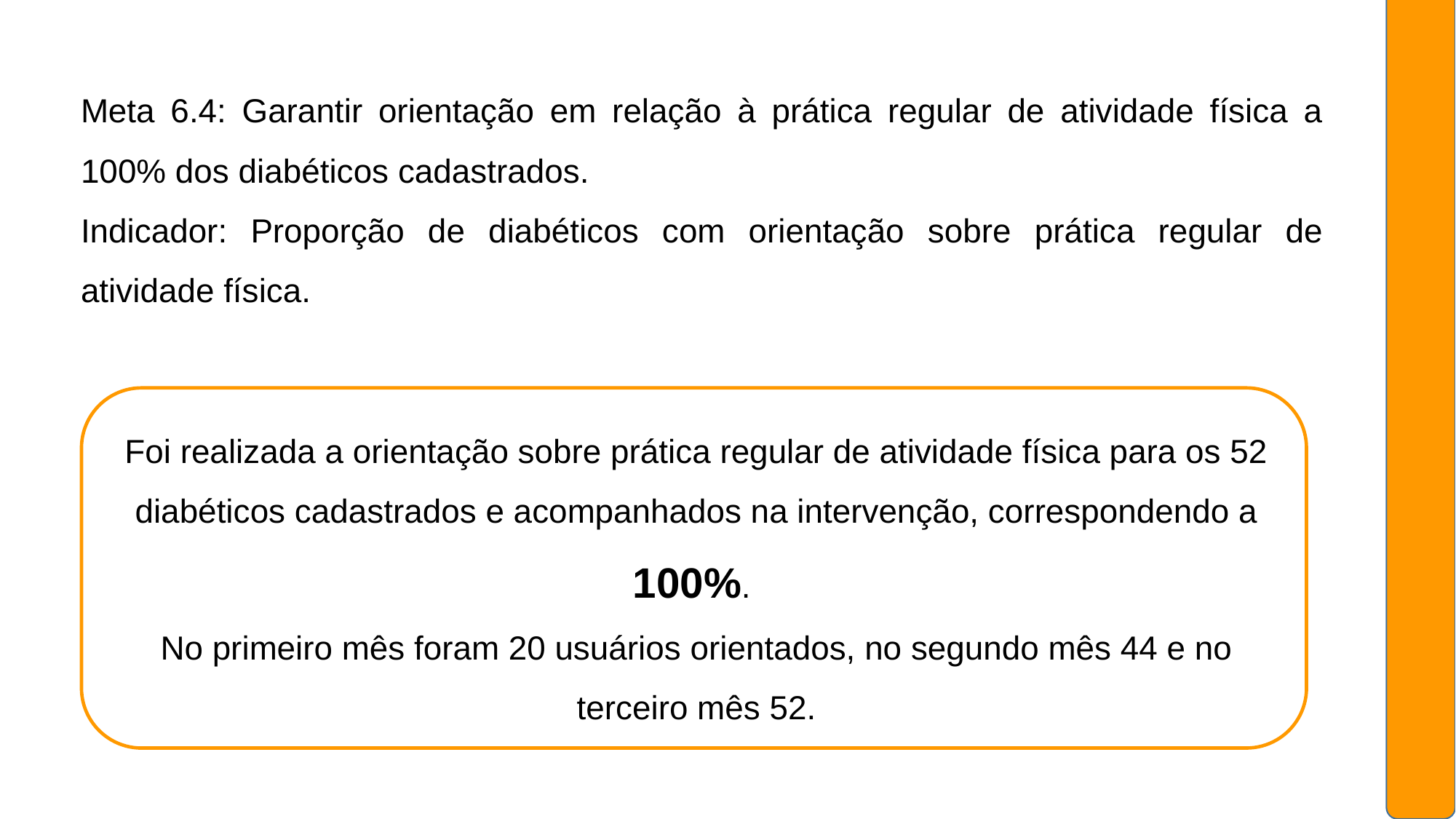

Meta 6.4: Garantir orientação em relação à prática regular de atividade física a 100% dos diabéticos cadastrados.
Indicador: Proporção de diabéticos com orientação sobre prática regular de atividade física.

Foi realizada a orientação sobre prática regular de atividade física para os 52 diabéticos cadastrados e acompanhados na intervenção, correspondendo a 100%.
No primeiro mês foram 20 usuários orientados, no segundo mês 44 e no terceiro mês 52.